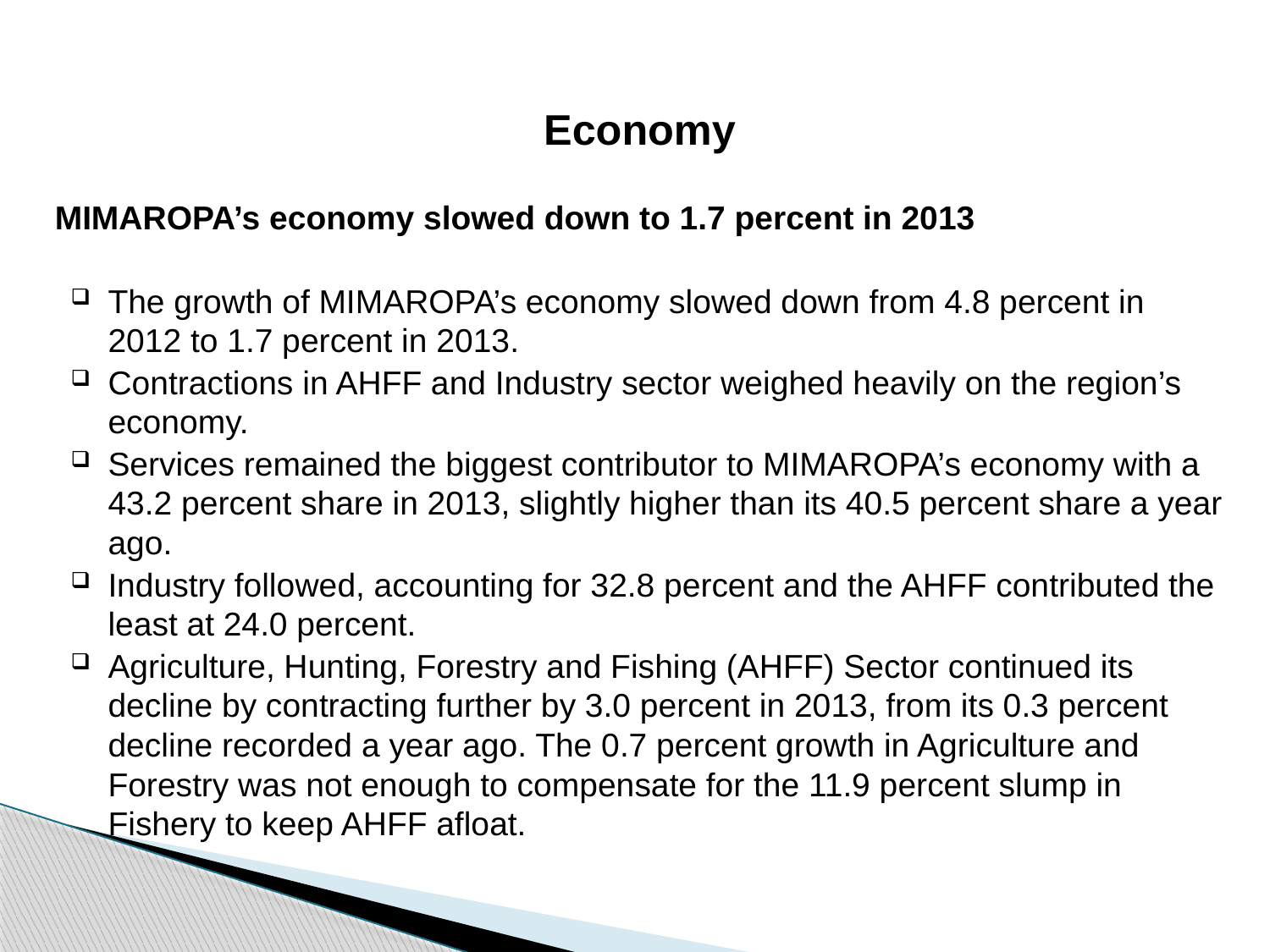

# Economy
MIMAROPA’s economy slowed down to 1.7 percent in 2013

The growth of MIMAROPA’s economy slowed down from 4.8 percent in 2012 to 1.7 percent in 2013.
Contractions in AHFF and Industry sector weighed heavily on the region’s economy.
Services remained the biggest contributor to MIMAROPA’s economy with a 43.2 percent share in 2013, slightly higher than its 40.5 percent share a year ago.
Industry followed, accounting for 32.8 percent and the AHFF contributed the least at 24.0 percent.
Agriculture, Hunting, Forestry and Fishing (AHFF) Sector continued its decline by contracting further by 3.0 percent in 2013, from its 0.3 percent decline recorded a year ago. The 0.7 percent growth in Agriculture and Forestry was not enough to compensate for the 11.9 percent slump in Fishery to keep AHFF afloat.